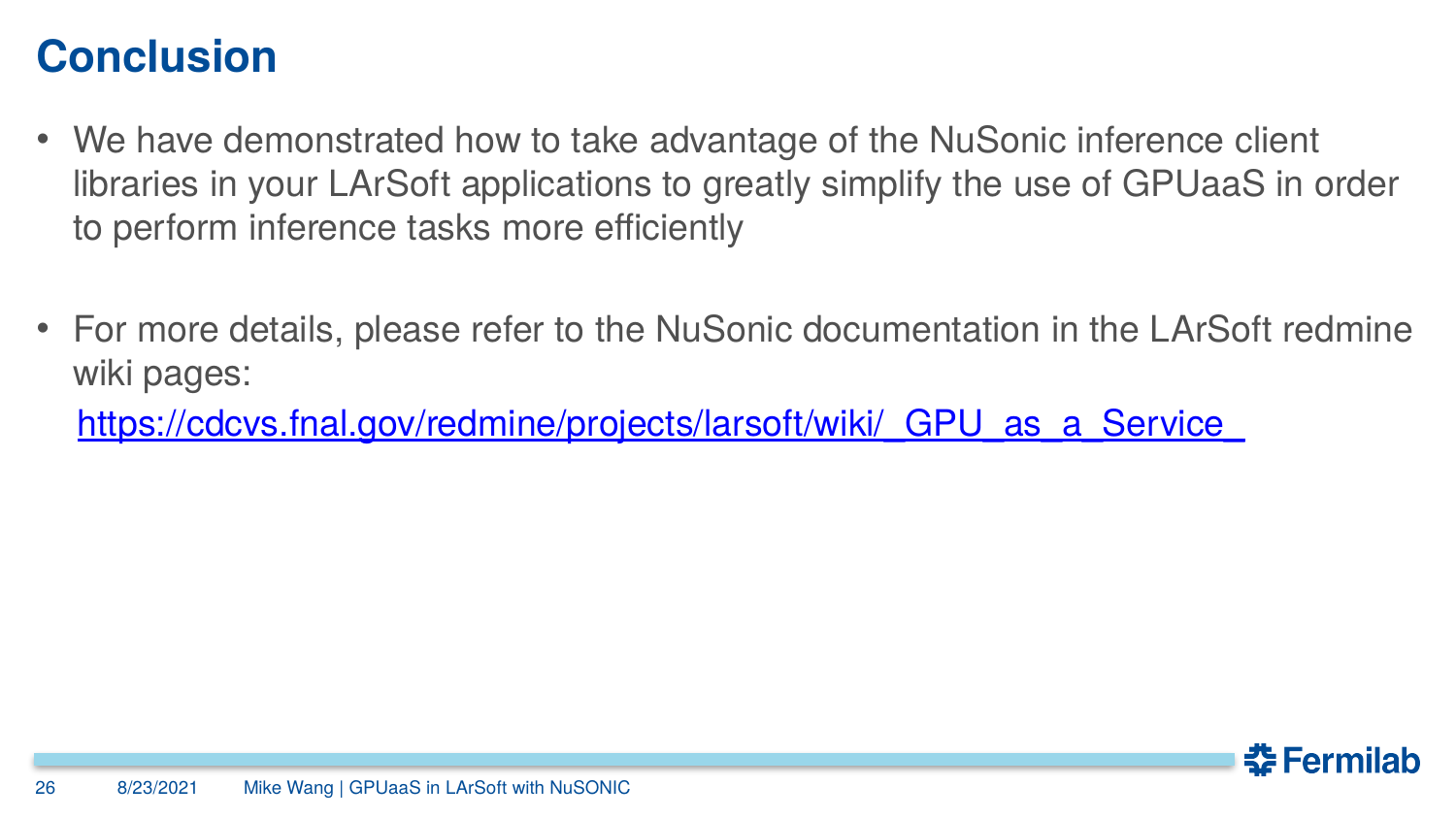

# Conclusion
We have demonstrated how to take advantage of the NuSonic inference client libraries in your LArSoft applications to greatly simplify the use of GPUaaS in order to perform inference tasks more efficiently

For more details, please refer to the NuSonic documentation in the LArSoft redmine wiki pages:
    https://cdcvs.fnal.gov/redmine/projects/larsoft/wiki/_GPU_as_a_Service_

26
8/23/2021
Mike Wang | GPUaaS in LArSoft with NuSONIC